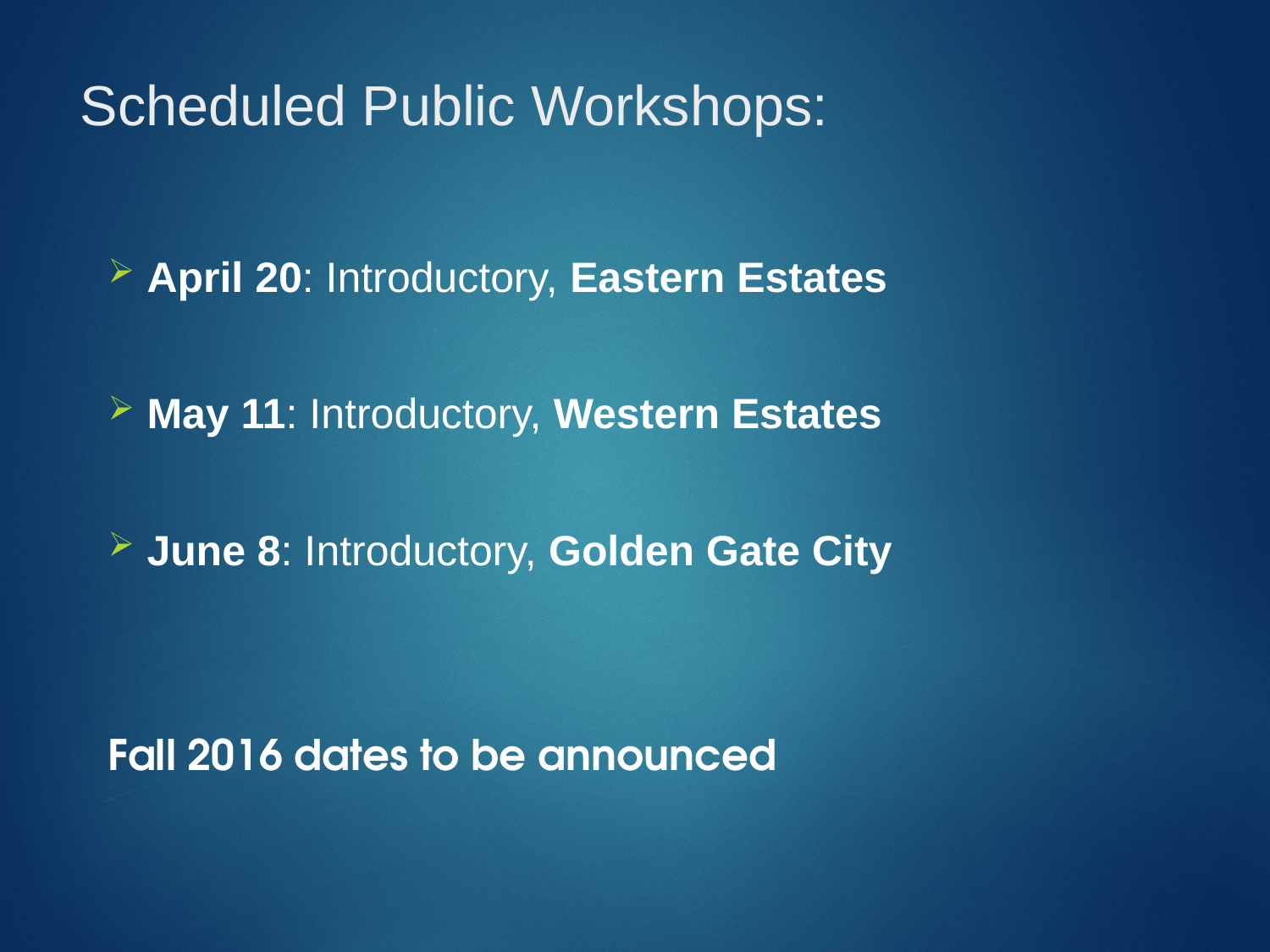

# Scheduled Public Workshops:
 April 20: Introductory, Eastern Estates

 May 11: Introductory, Western Estates

 June 8: Introductory, Golden Gate City

Fall 2016 dates to be announced